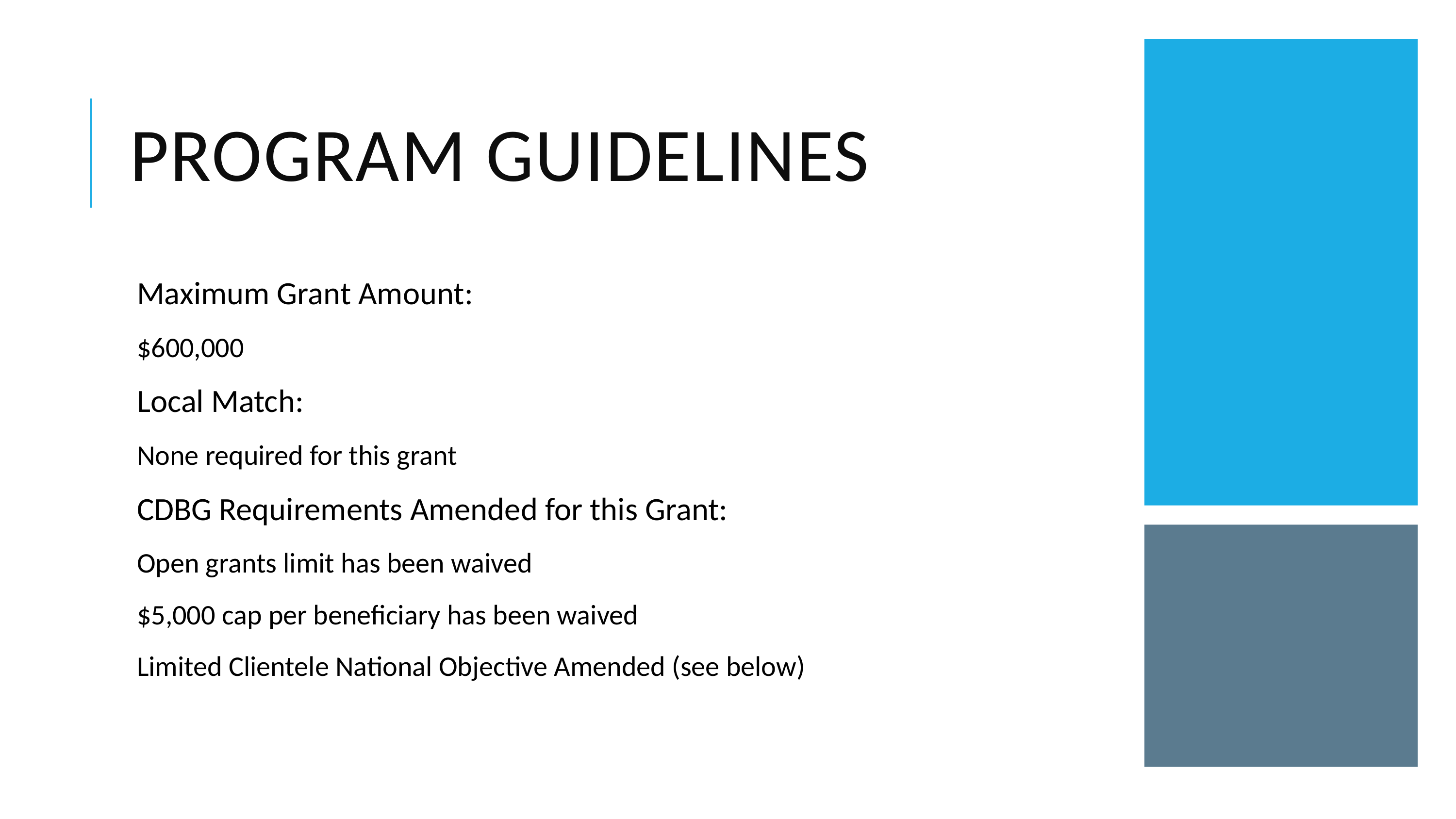

# Program guidelines
Maximum Grant Amount:
$600,000
Local Match:
None required for this grant
CDBG Requirements Amended for this Grant:
Open grants limit has been waived
$5,000 cap per beneficiary has been waived
Limited Clientele National Objective Amended (see below)